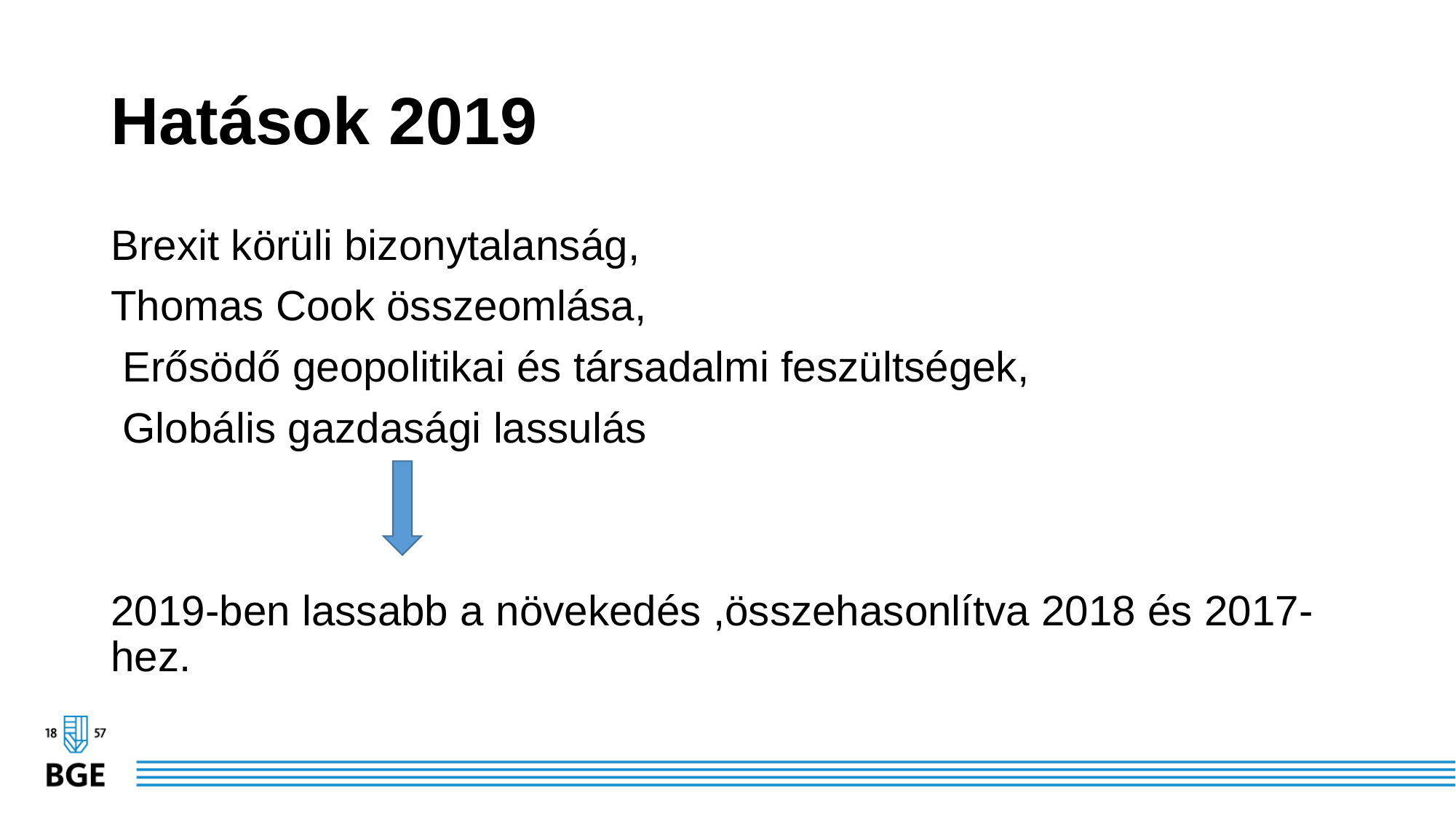

# Hatások 2019
Brexit körüli bizonytalanság,
Thomas Cook összeomlása,
 Erősödő geopolitikai és társadalmi feszültségek,
 Globális gazdasági lassulás

2019-ben lassabb a növekedés ,összehasonlítva 2018 és 2017-hez.